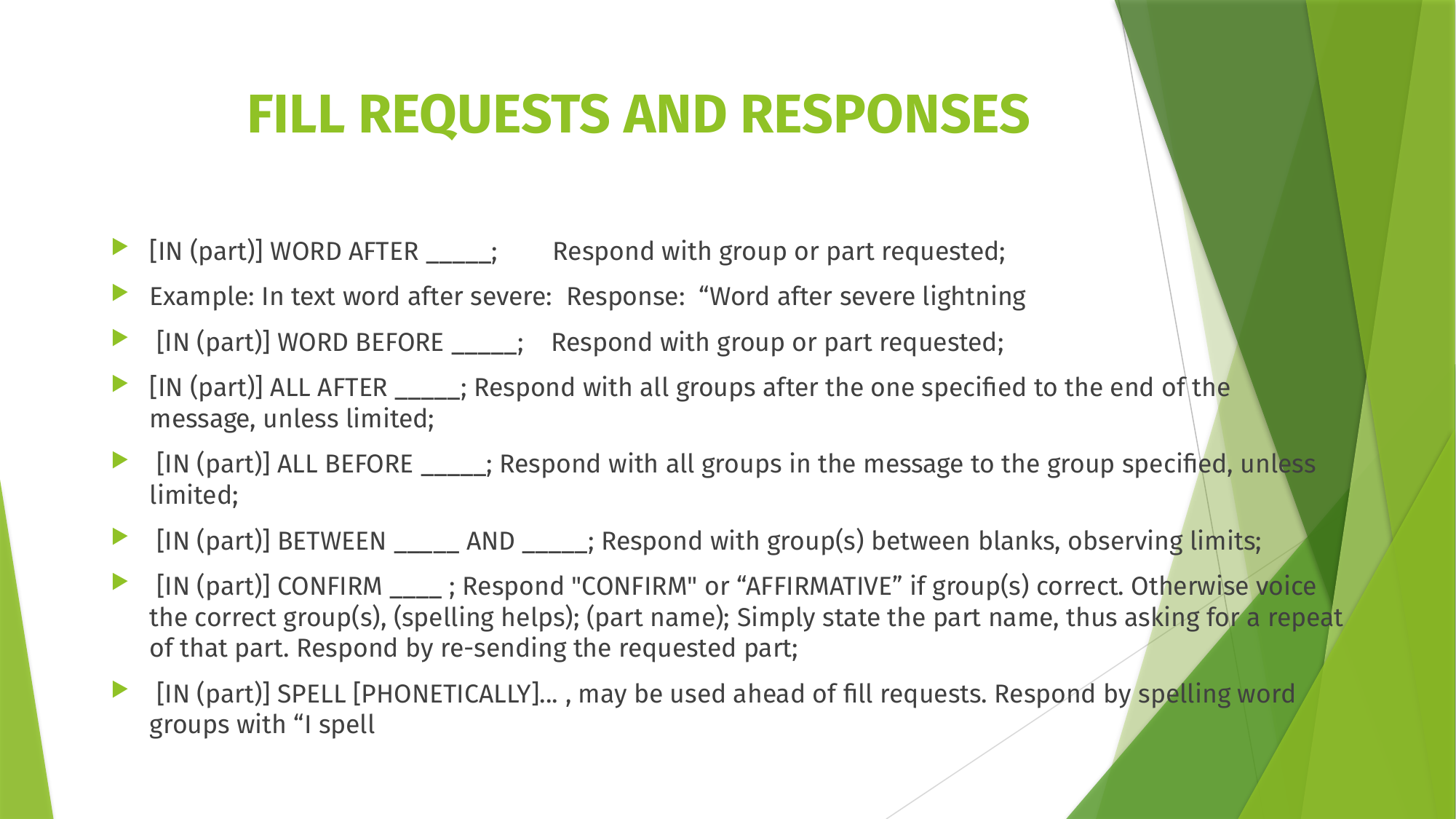

# FILL REQUESTS AND RESPONSES
[IN (part)] WORD AFTER _____;        Respond with group or part requested;
Example: In text word after severe:  Response:  “Word after severe lightning
 [IN (part)] WORD BEFORE _____;    Respond with group or part requested;
[IN (part)] ALL AFTER _____; Respond with all groups after the one specified to the end of the message, unless limited;
 [IN (part)] ALL BEFORE _____; Respond with all groups in the message to the group specified, unless limited;
 [IN (part)] BETWEEN _____ AND _____; Respond with group(s) between blanks, observing limits;
 [IN (part)] CONFIRM ____ ; Respond "CONFIRM" or “AFFIRMATIVE” if group(s) correct. Otherwise voice the correct group(s), (spelling helps); (part name); Simply state the part name, thus asking for a repeat of that part. Respond by re-sending the requested part;
 [IN (part)] SPELL [PHONETICALLY]... , may be used ahead of fill requests. Respond by spelling word groups with “I spell